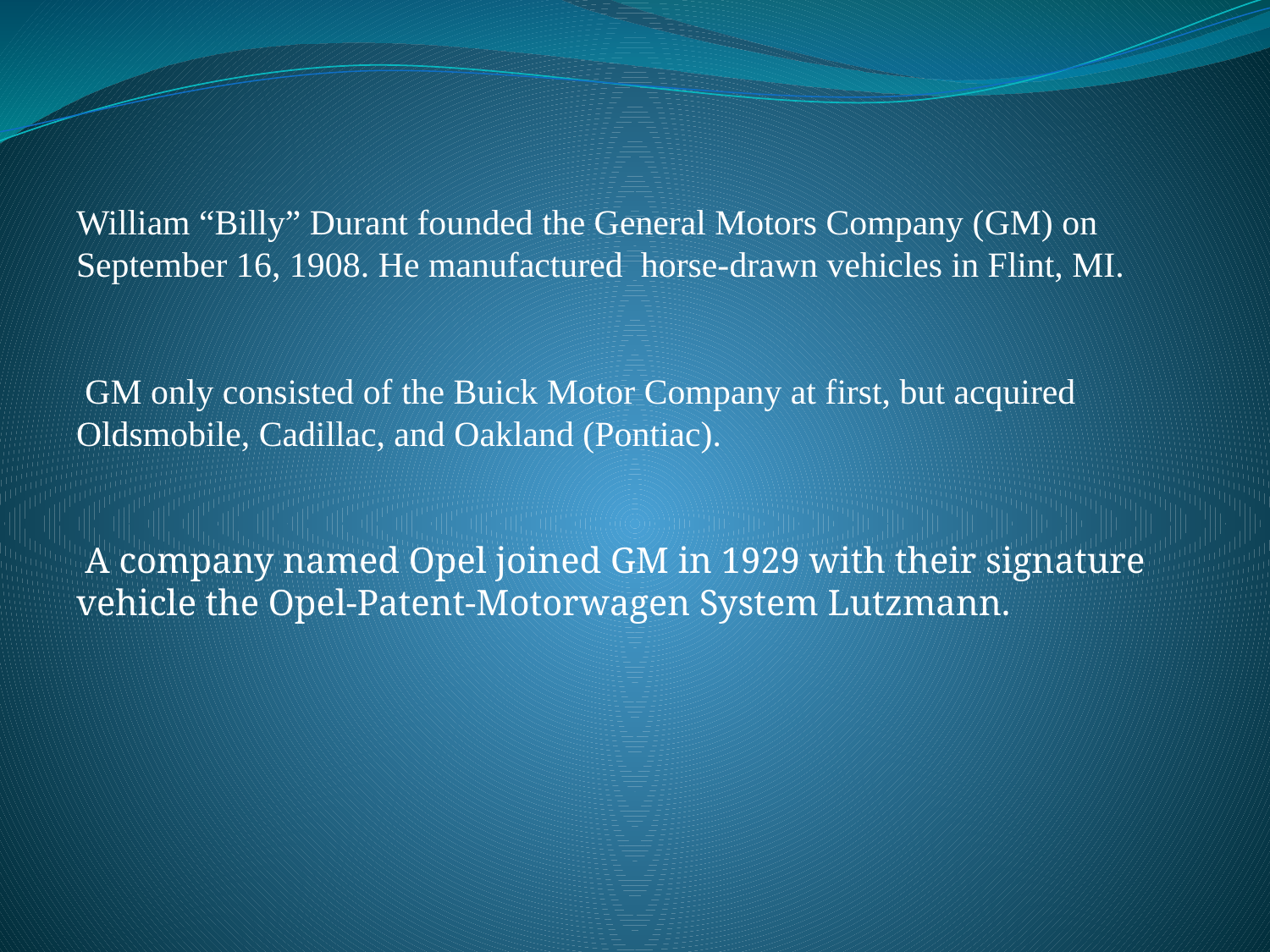

William “Billy” Durant founded the General Motors Company (GM) on   September 16, 1908. He manufactured  horse-drawn vehicles in Flint, MI.

 GM only consisted of the Buick Motor Company at first, but acquired    Oldsmobile, Cadillac, and Oakland (Pontiac).

 A company named Opel joined GM in 1929 with their signature vehicle the Opel-Patent-Motorwagen System Lutzmann.